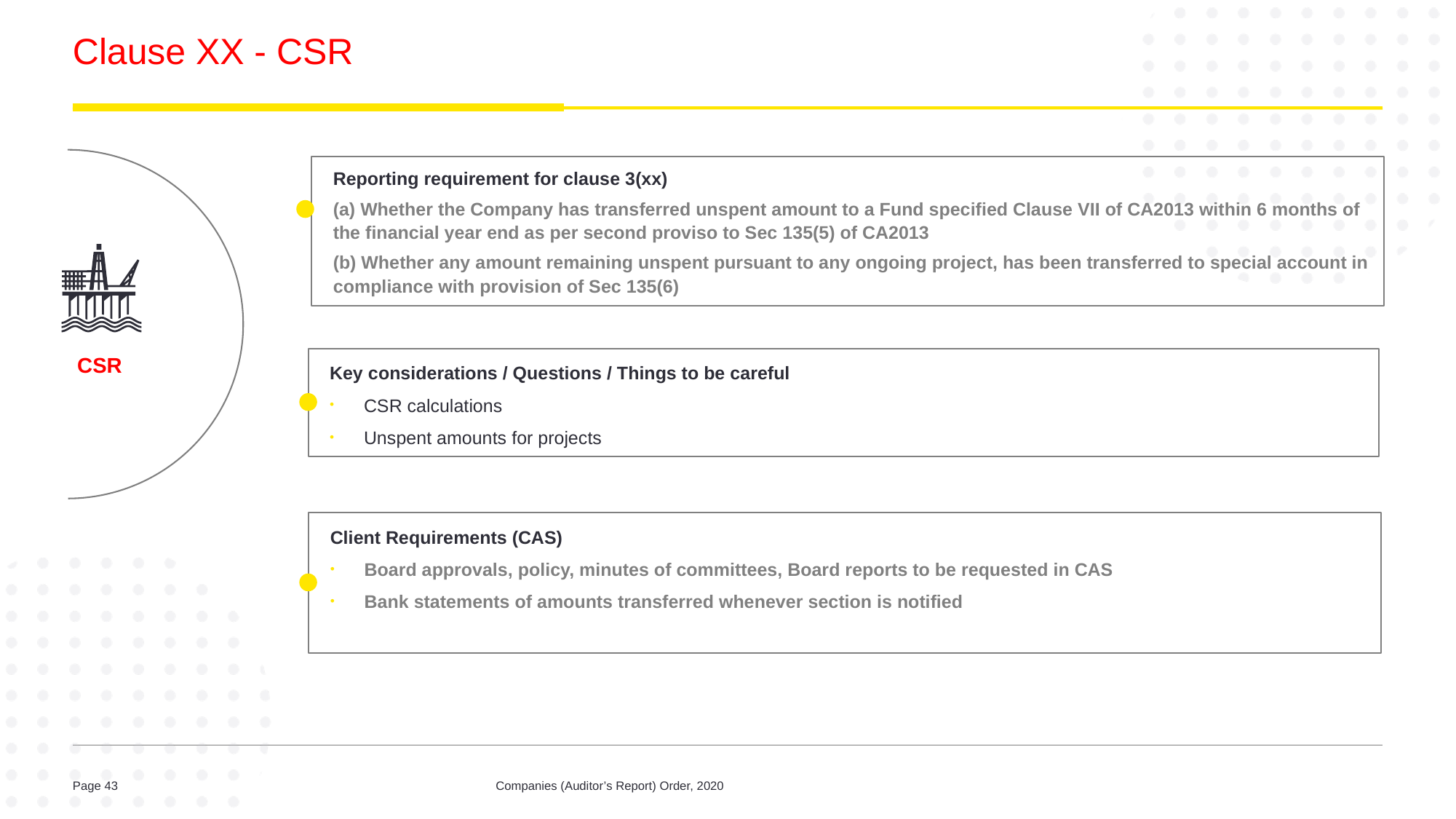

# Clause XX - CSR

Reporting requirement for clause 3(xx)
(a) Whether the Company has transferred unspent amount to a Fund specified Clause VII of CA2013 within 6 months of the financial year end as per second proviso to Sec 135(5) of CA2013
(b) Whether any amount remaining unspent pursuant to any ongoing project, has been transferred to special account in compliance with provision of Sec 135(6)

CSR
Key considerations / Questions / Things to be careful
CSR calculations
Unspent amounts for projects

Client Requirements (CAS)
Board approvals, policy, minutes of committees, Board reports to be requested in CAS
Bank statements of amounts transferred whenever section is notified